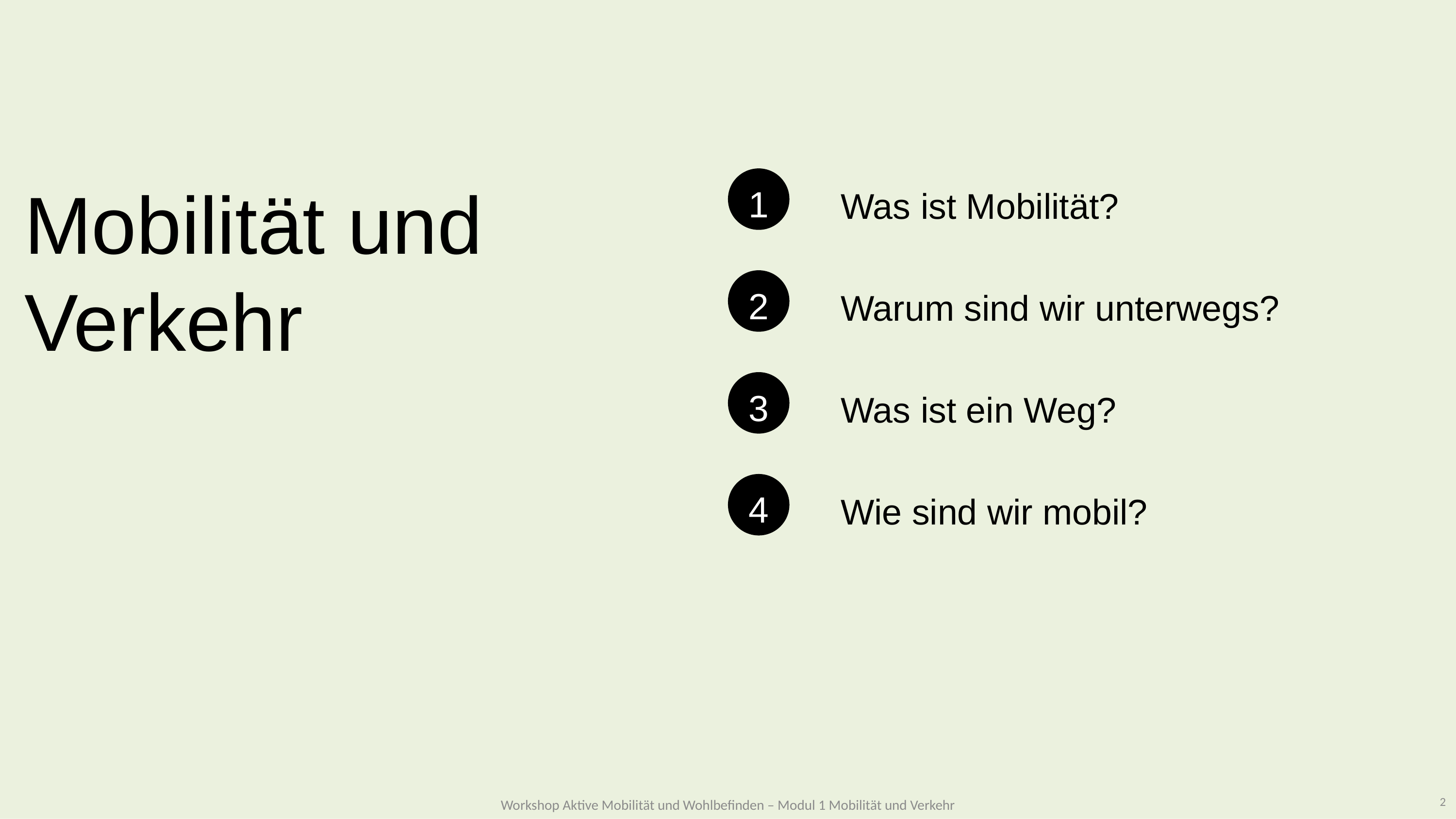

Was ist Mobilität?
1

Mobilität und Verkehr
Warum sind wir unterwegs?
2

Was ist ein Weg?
3

Wie sind wir mobil?
4

2
Workshop Aktive Mobilität und Wohlbefinden – Modul 1 Mobilität und Verkehr